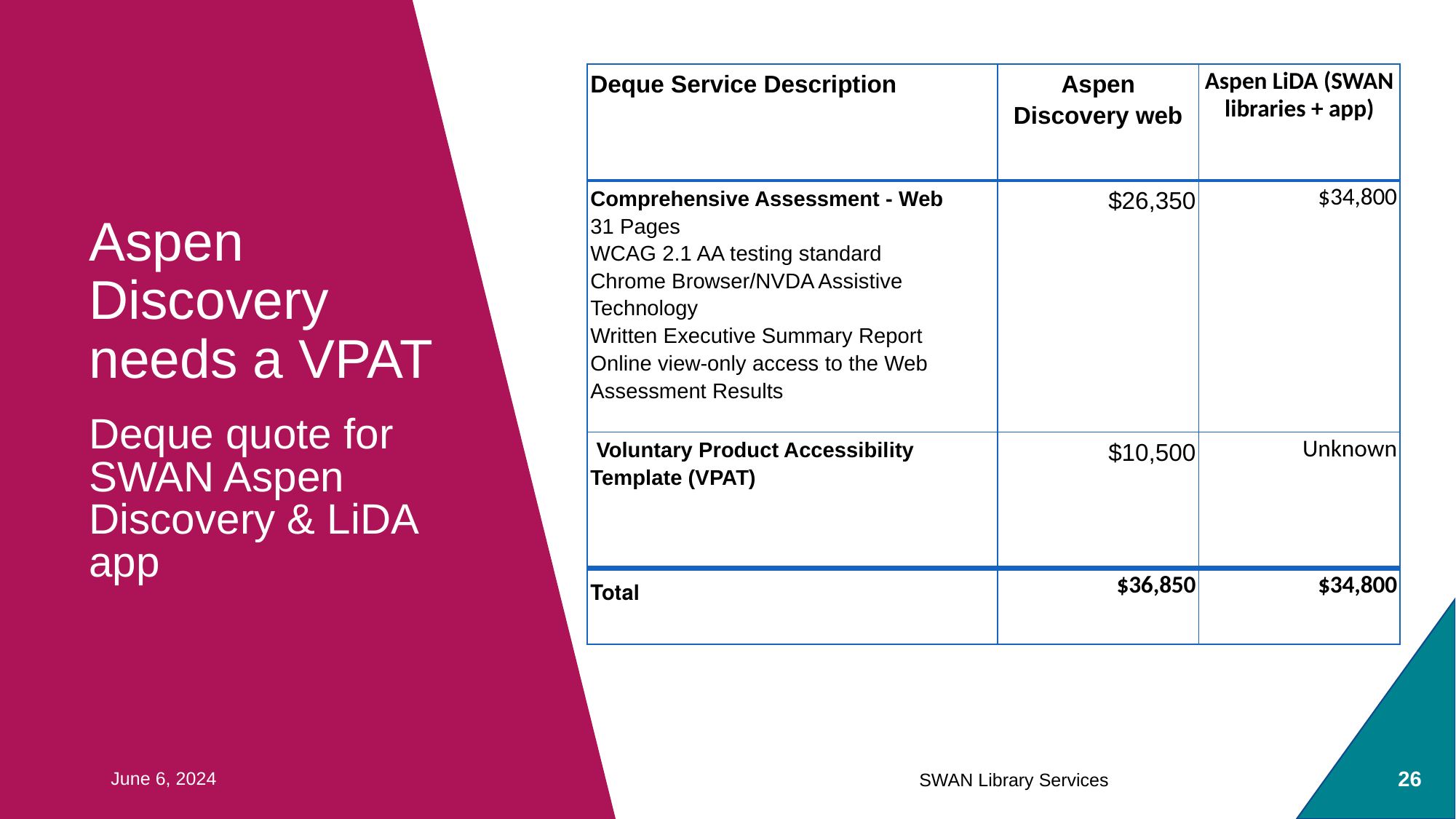

| Deque Service Description | Aspen Discovery web | Aspen LiDA (SWAN libraries + app) |
| --- | --- | --- |
| Comprehensive Assessment - Web 31 Pages WCAG 2.1 AA testing standard Chrome Browser/NVDA Assistive Technology Written Executive Summary Report Online view-only access to the Web Assessment Results | $26,350 | $34,800 |
| Voluntary Product Accessibility Template (VPAT) | $10,500 | Unknown |
| Total | $36,850 | $34,800 |
# Aspen Discovery needs a VPAT
Deque quote for SWAN Aspen Discovery & LiDA app
June 6, 2024
26
SWAN Library Services